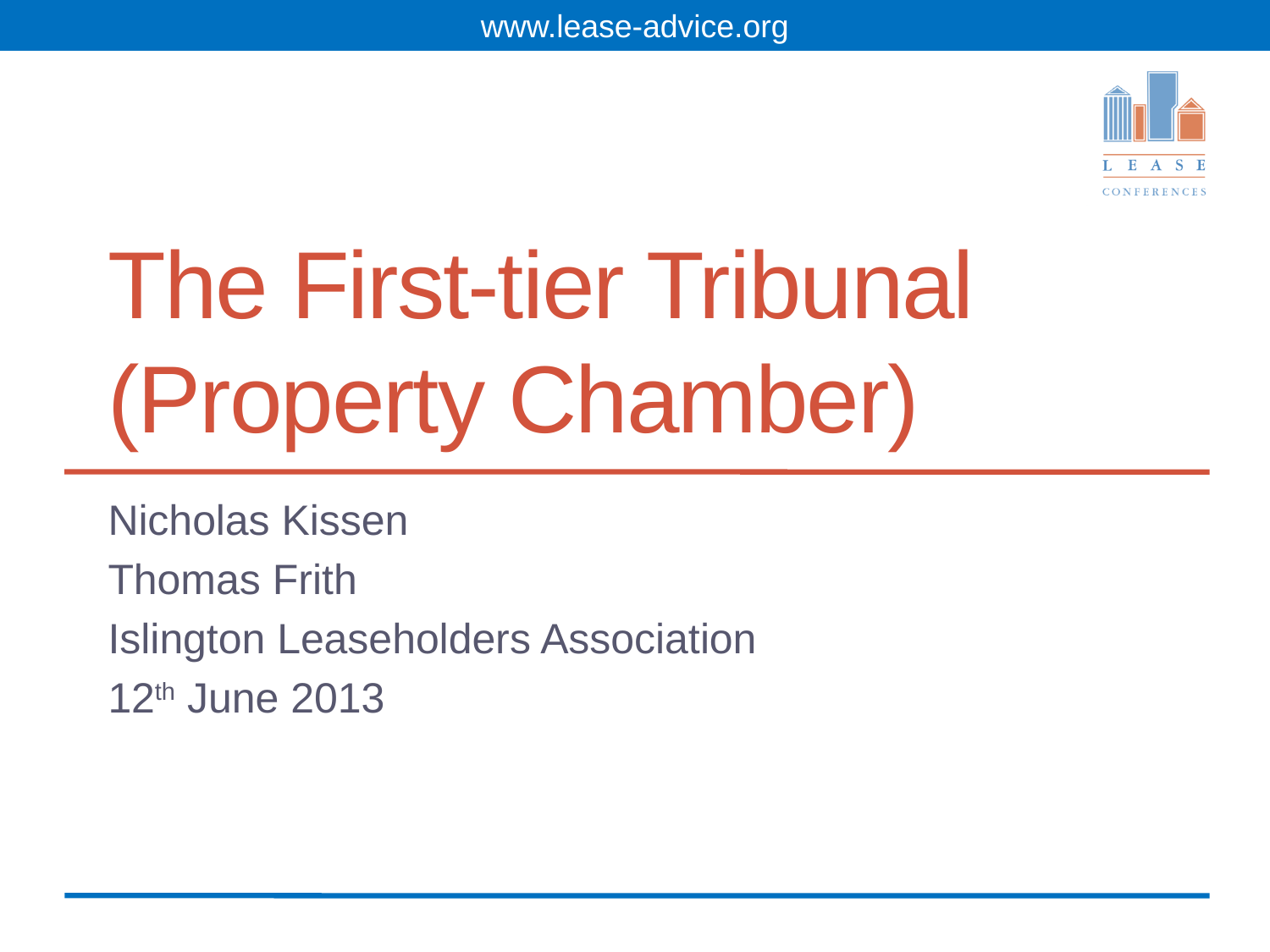

# The First-tier Tribunal (Property Chamber)
Nicholas Kissen
Thomas Frith
Islington Leaseholders Association
12th June 2013